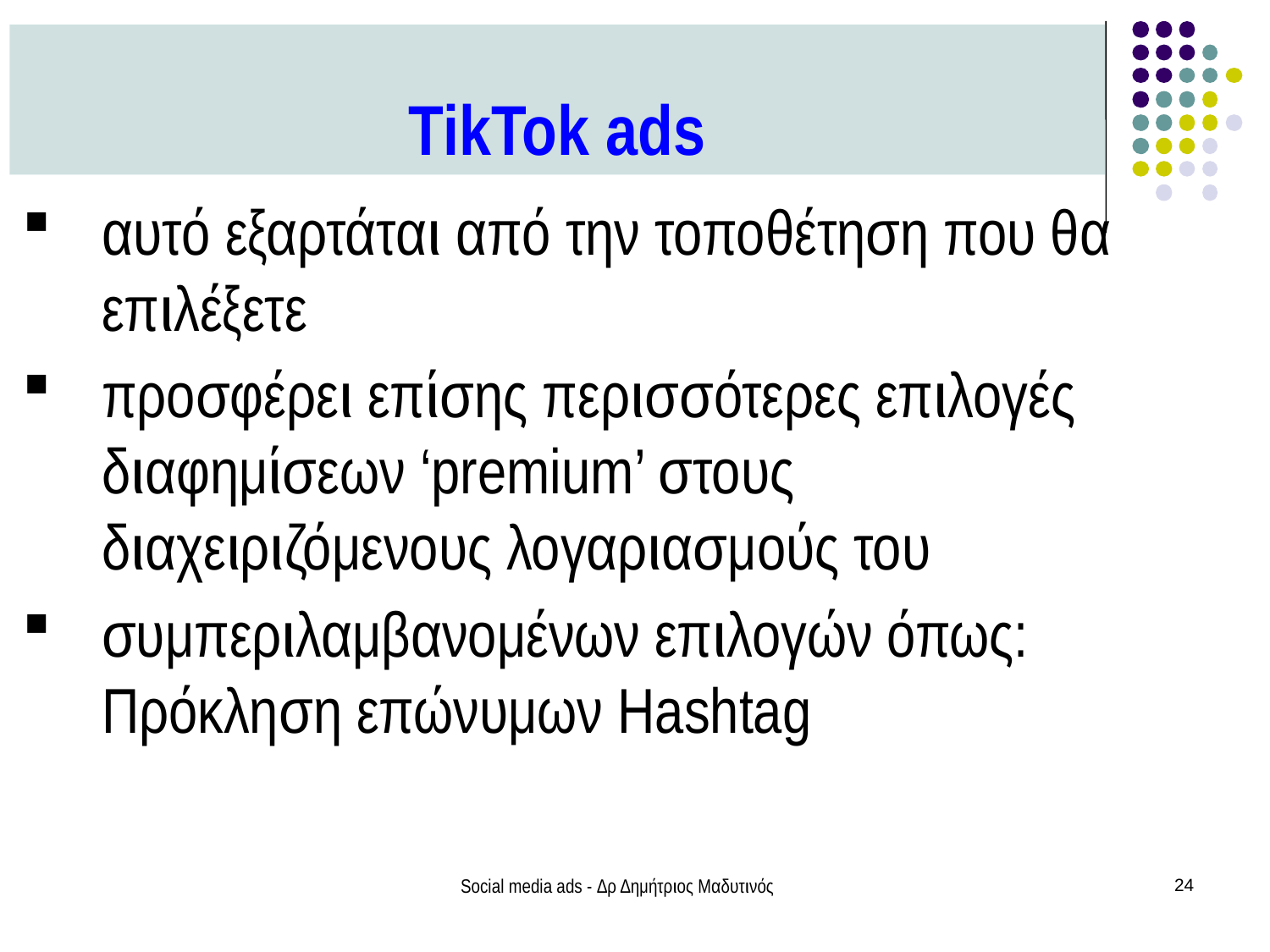

TikTok ads
αυτό εξαρτάται από την τοποθέτηση που θα επιλέξετε
προσφέρει επίσης περισσότερες επιλογές διαφημίσεων ‘premium’ στους διαχειριζόμενους λογαριασμούς του
συμπεριλαμβανομένων επιλογών όπως: Πρόκληση επώνυμων Hashtag
Social media ads - Δρ Δημήτριος Μαδυτινός
24